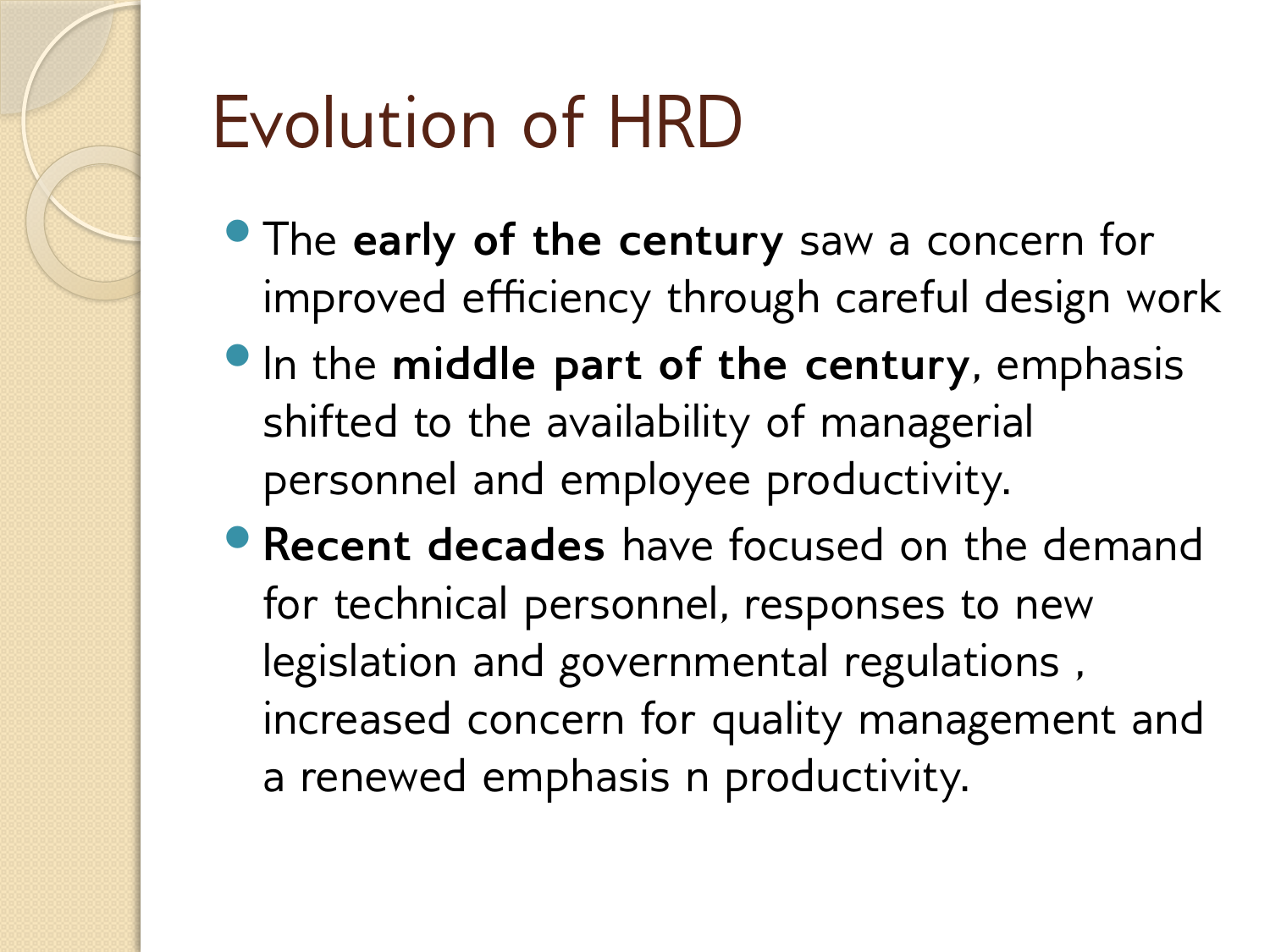

# Evolution of HRD
The early of the century saw a concern for improved efficiency through careful design work
In the middle part of the century, emphasis shifted to the availability of managerial personnel and employee productivity.
Recent decades have focused on the demand  for technical personnel, responses to new legislation and governmental regulations , increased concern for quality management and a renewed emphasis n productivity.